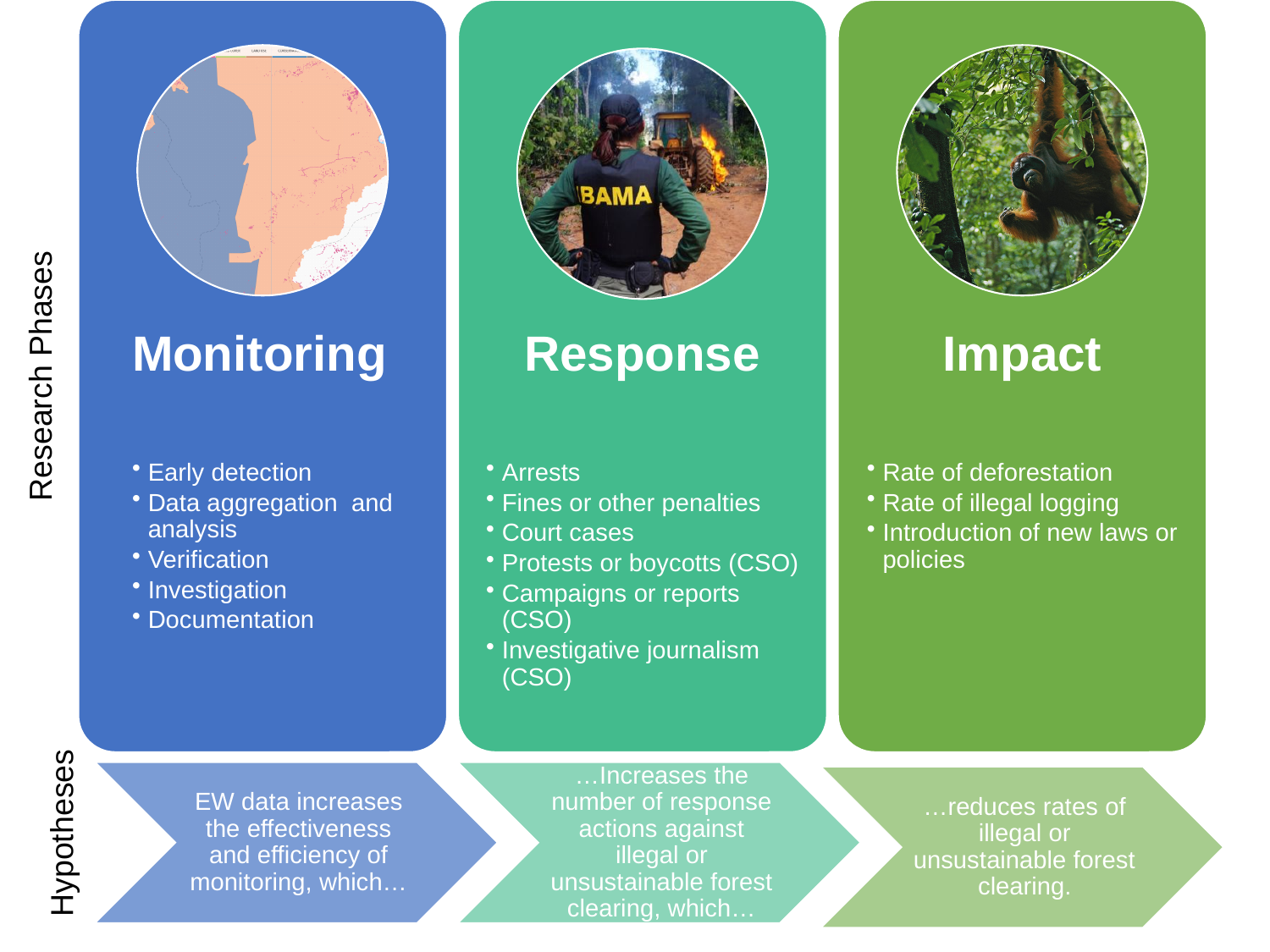

Monitoring

Early detection
Data aggregation  and analysis
Verification
Investigation
Documentation

Response

Arrests
Fines or other penalties
Court cases
Protests or boycotts (CSO)
Campaigns or reports (CSO)
Investigative journalism (CSO)

Impact

Rate of deforestation
Rate of illegal logging
Introduction of new laws or policies

Research Phases
EW data increases the effectiveness and efficiency of monitoring, which…
…Increases the number of response actions against illegal or unsustainable forest clearing, which…
…reduces rates of illegal or unsustainable forest clearing.

Hypotheses